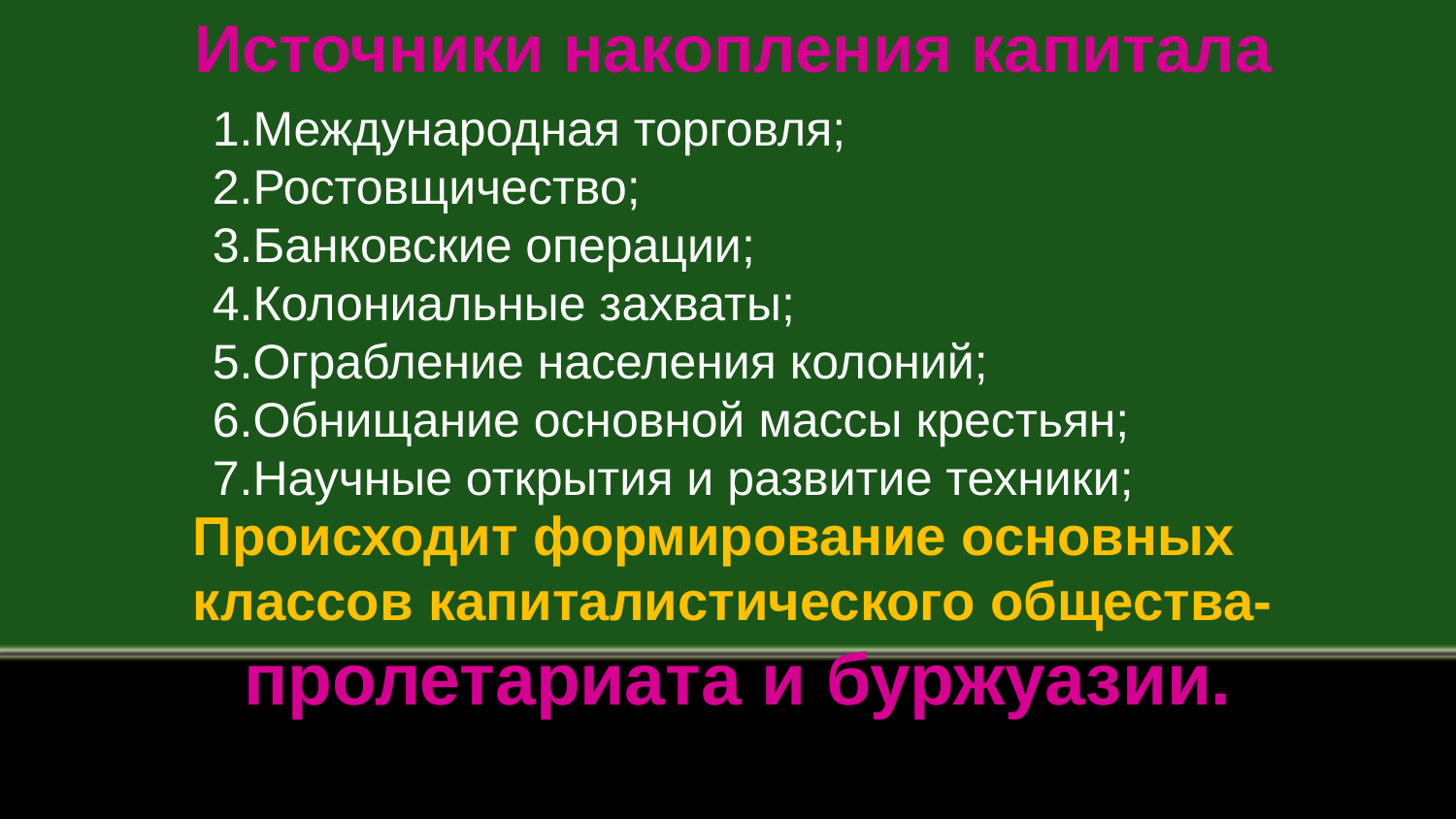

Источники накопления капитала
Международная торговля;
Ростовщичество;
Банковские операции;
Колониальные захваты;
Ограбление населения колоний;
Обнищание основной массы крестьян;
Научные открытия и развитие техники;

Происходит формирование основных
классов капиталистического общества-
пролетариата и буржуазии.